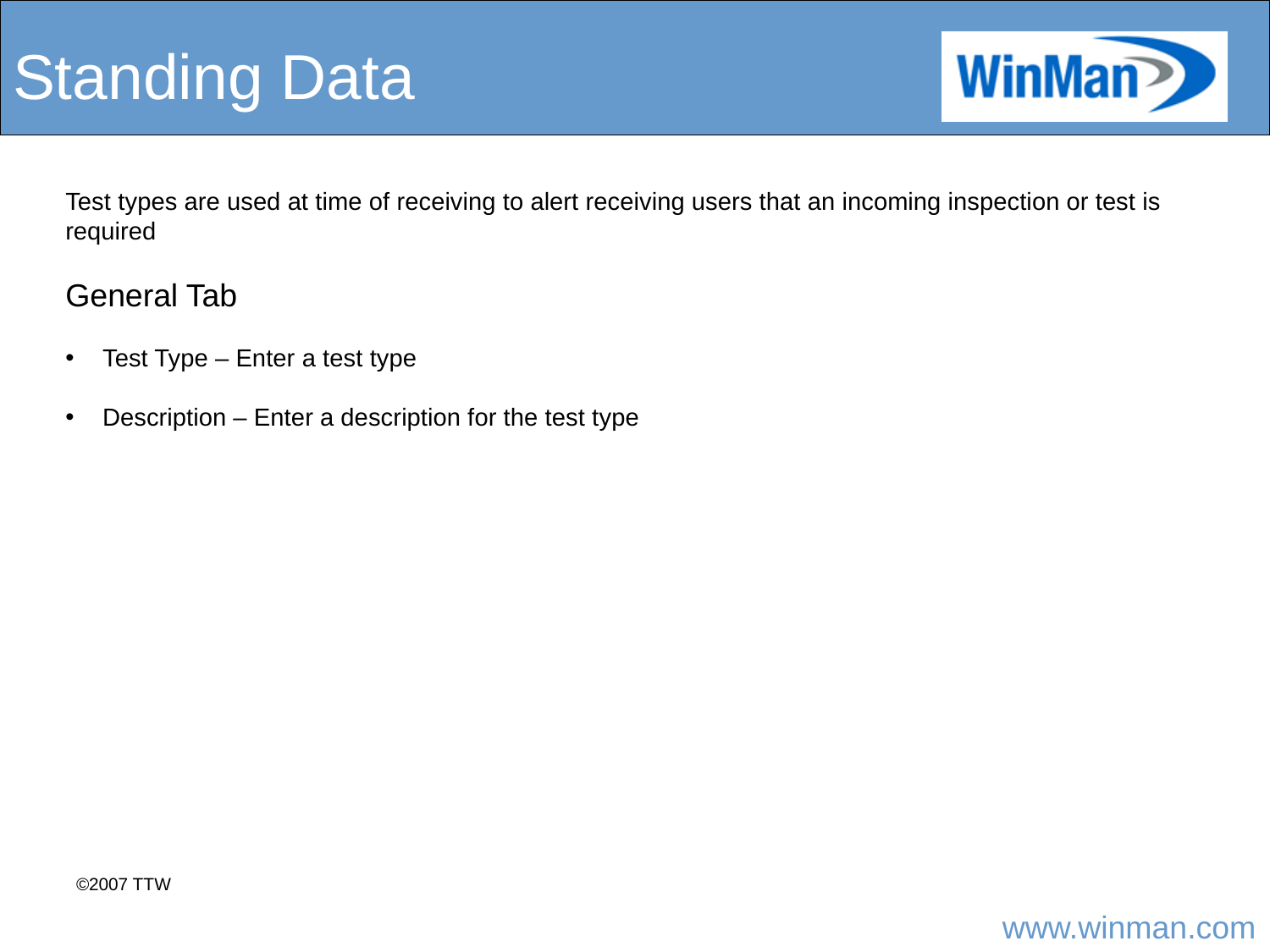

# Standing Data
Test types are used at time of receiving to alert receiving users that an incoming inspection or test is required

General Tab

 Test Type – Enter a test type

 Description – Enter a description for the test type

©2007 TTW